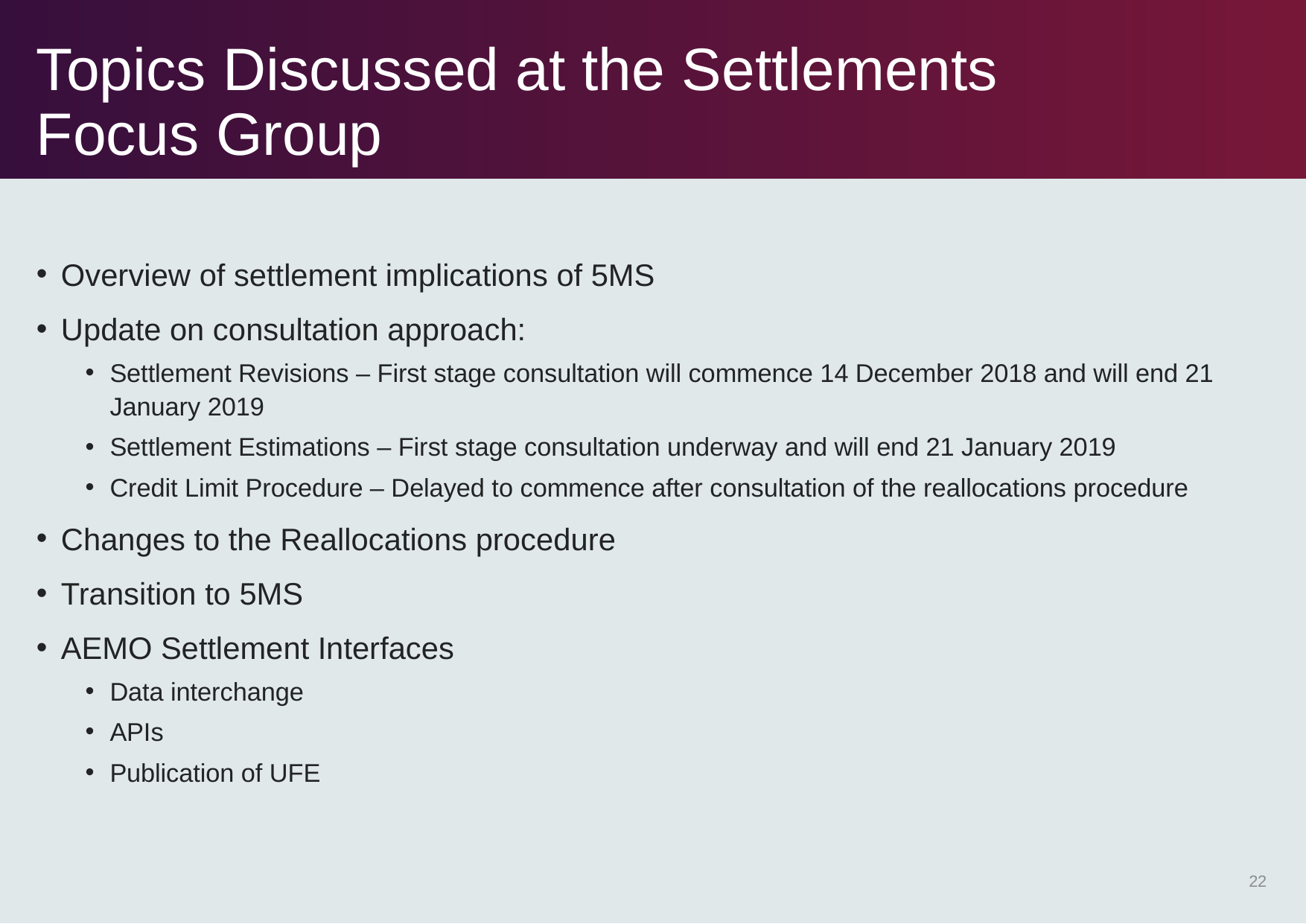

# Topics Discussed at the Settlements Focus Group
Overview of settlement implications of 5MS
Update on consultation approach:
Settlement Revisions – First stage consultation will commence 14 December 2018 and will end 21 January 2019
Settlement Estimations – First stage consultation underway and will end 21 January 2019
Credit Limit Procedure – Delayed to commence after consultation of the reallocations procedure
Changes to the Reallocations procedure
Transition to 5MS
AEMO Settlement Interfaces
Data interchange
APIs
Publication of UFE

22